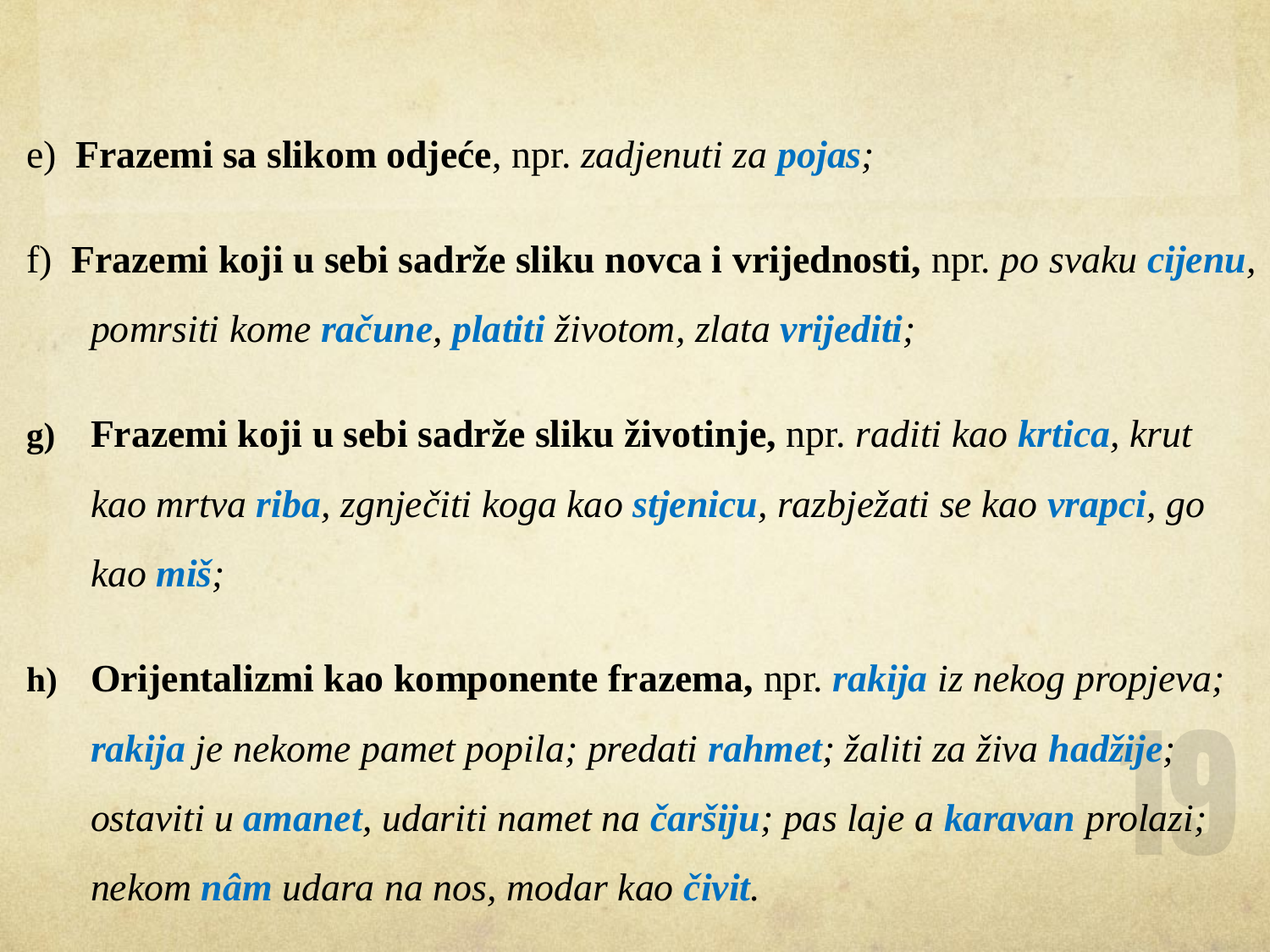

e)  Frazemi sa slikom odjeće, npr. zadjenuti za pojas;
f)  Frazemi koji u sebi sadrže sliku novca i vrijednosti, npr. po svaku cijenu, pomrsiti kome račune, platiti životom, zlata vrijediti;
Frazemi koji u sebi sadrže sliku životinje, npr. raditi kao krtica, krut kao mrtva riba, zgnječiti koga kao stjenicu, razbježati se kao vrapci, go kao miš;
Orijentalizmi kao komponente frazema, npr. rakija iz nekog propjeva; rakija je nekome pamet popila; predati rahmet; žaliti za živa hadžije; ostaviti u amanet, udariti namet na čaršiju; pas laje a karavan prolazi; nekom nâm udara na nos, modar kao čivit.

19